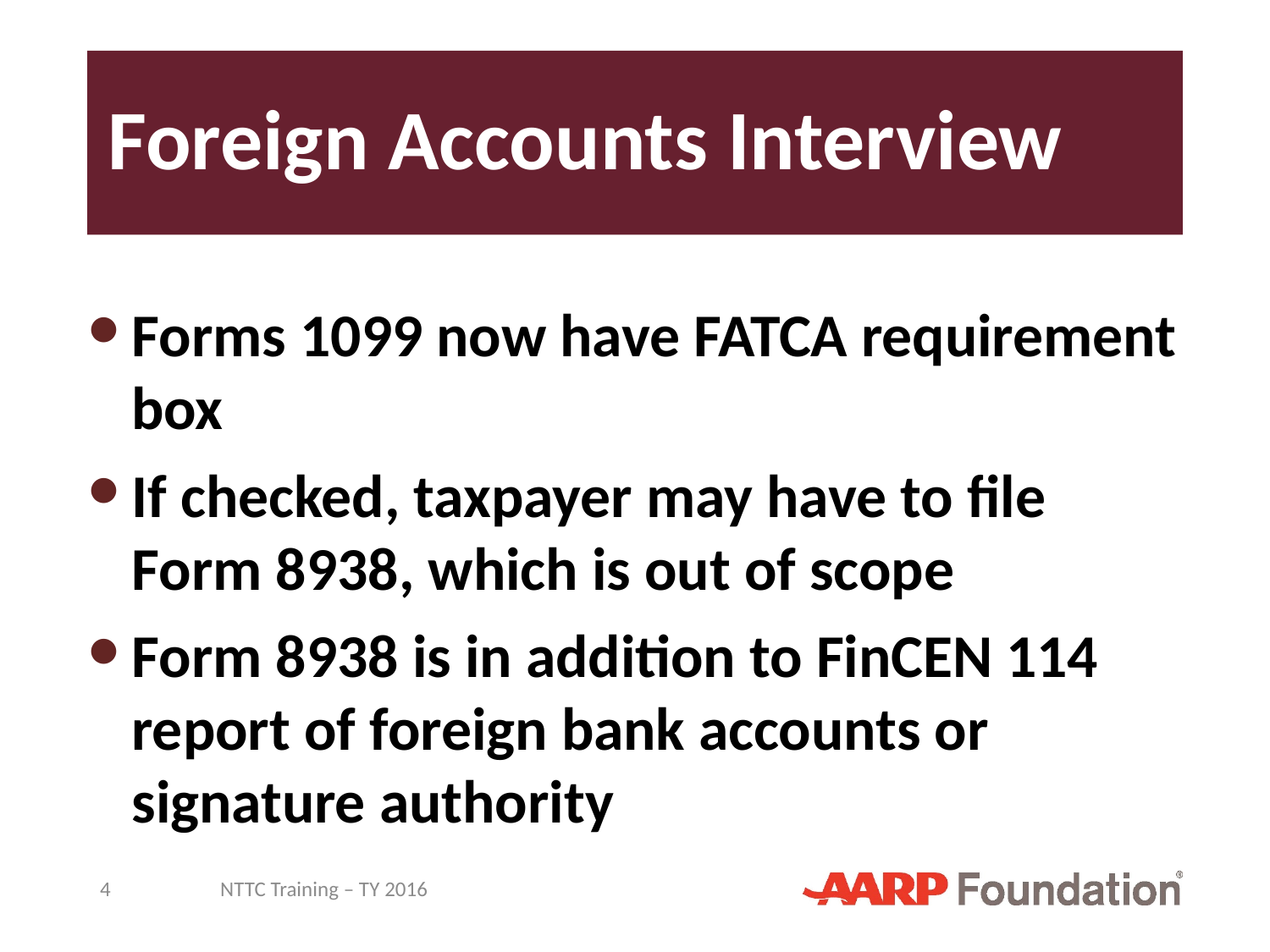

# Foreign Accounts Interview
Forms 1099 now have FATCA requirement box
If checked, taxpayer may have to file Form 8938, which is out of scope
Form 8938 is in addition to FinCEN 114 report of foreign bank accounts or signature authority
4
NTTC Training – TY 2016